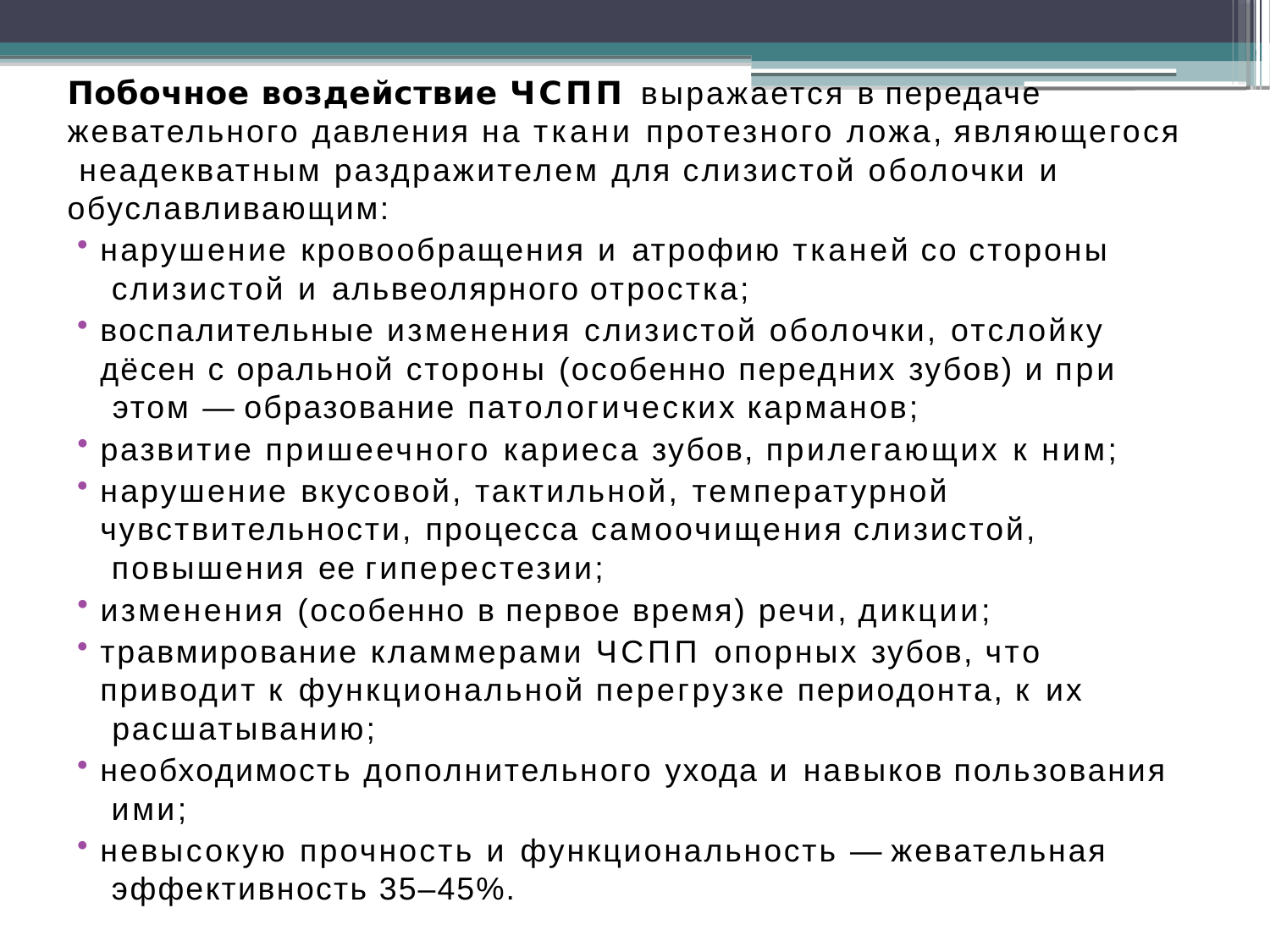

Побочное воздействие ЧСПП выражается в передаче  жевательного давления на ткани протезного ложа, являющегося  неадекватным раздражителем для слизистой оболочки и  обуславливающим:
нарушение кровообращения и атрофию тканей со стороны  слизистой и альвеолярного отростка;
воспалительные изменения слизистой оболочки, отслойку  дёсен с оральной стороны (особенно передних зубов) и при  этом — образование патологических карманов;
развитие пришеечного кариеса зубов, прилегающих к ним;
нарушение вкусовой, тактильной, температурной  чувствительности, процесса самоочищения слизистой,  повышения ее гиперестезии;
изменения (особенно в первое время) речи, дикции;
травмирование кламмерами ЧСПП опорных зубов, что  приводит к функциональной перегрузке периодонта, к их  расшатыванию;
необходимость дополнительного ухода и навыков пользования  ими;
невысокую прочность и функциональность — жевательная  эффективность 35–45%.